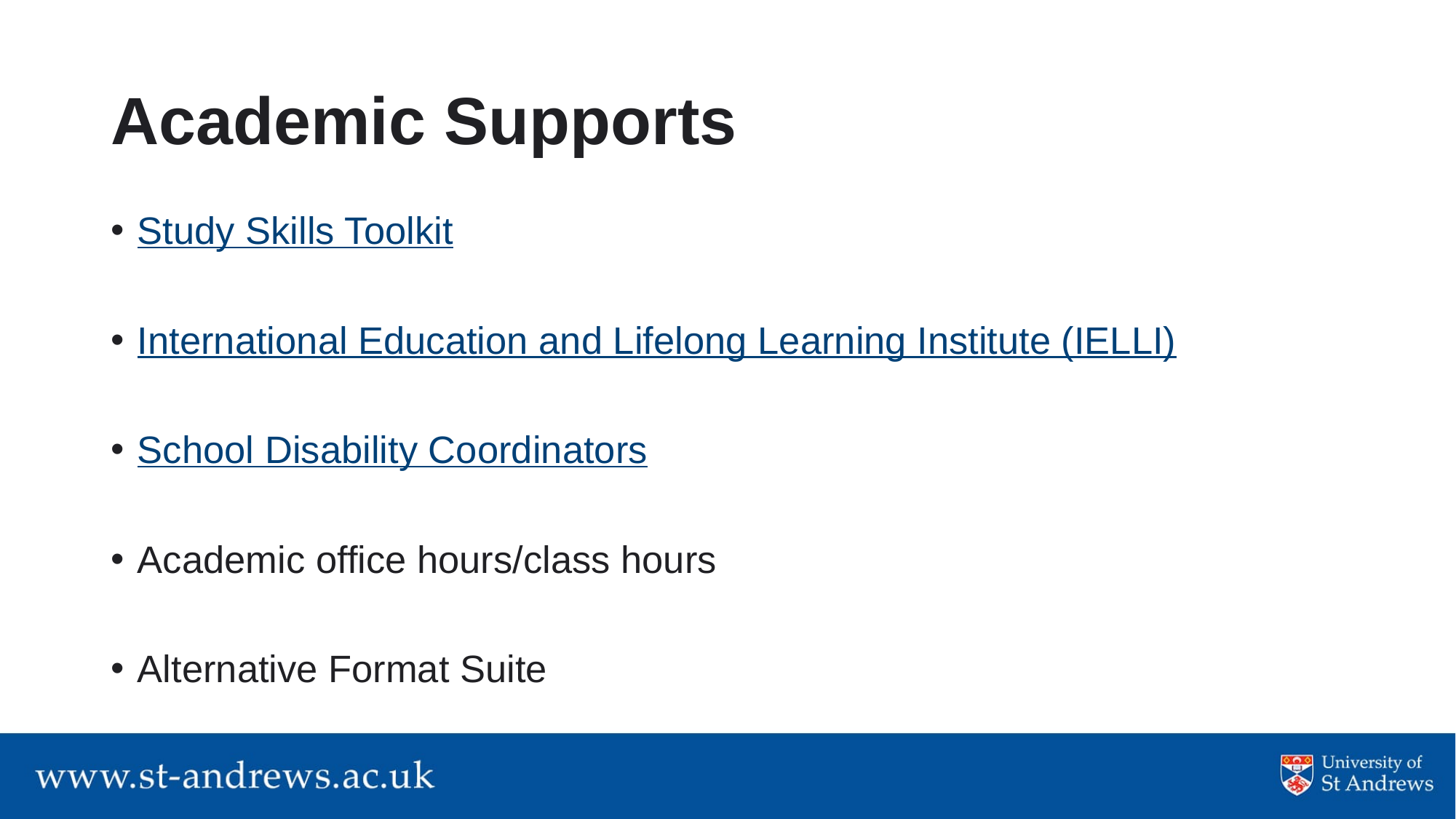

# Academic Supports
Study Skills Toolkit

International Education and Lifelong Learning Institute (IELLI)

School Disability Coordinators

Academic office hours/class hours

Alternative Format Suite